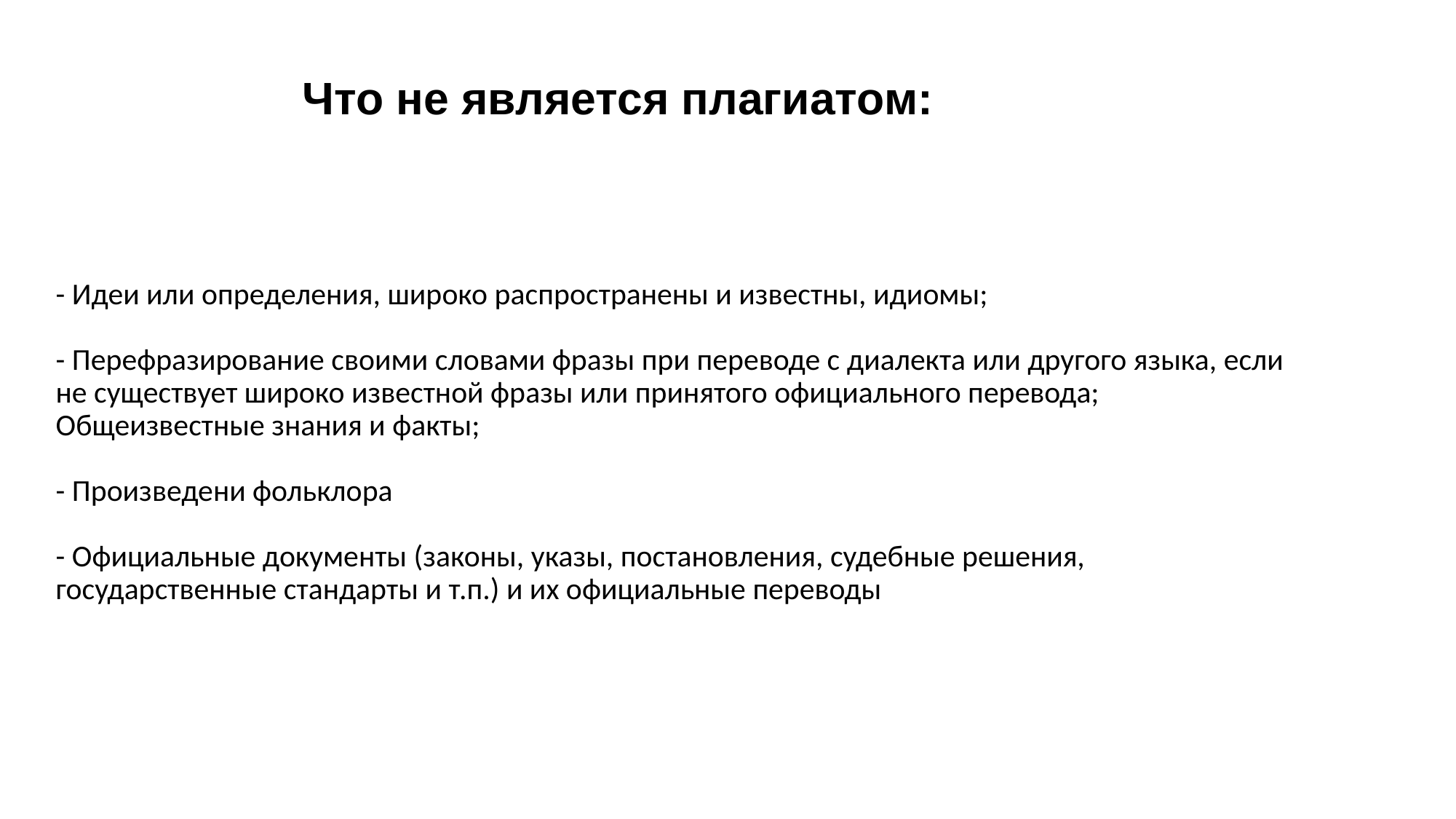

Что не является плагиатом:
# - Идеи или определения, широко распространены и известны, идиомы; - Перефразирование своими словами фразы при переводе с диалекта или другого языка, если не существует широко известной фразы или принятого официального перевода; Общеизвестные знания и факты; - Произведени фольклора - Официальные документы (законы, указы, постановления, судебные решения, государственные стандарты и т.п.) и их официальные переводы